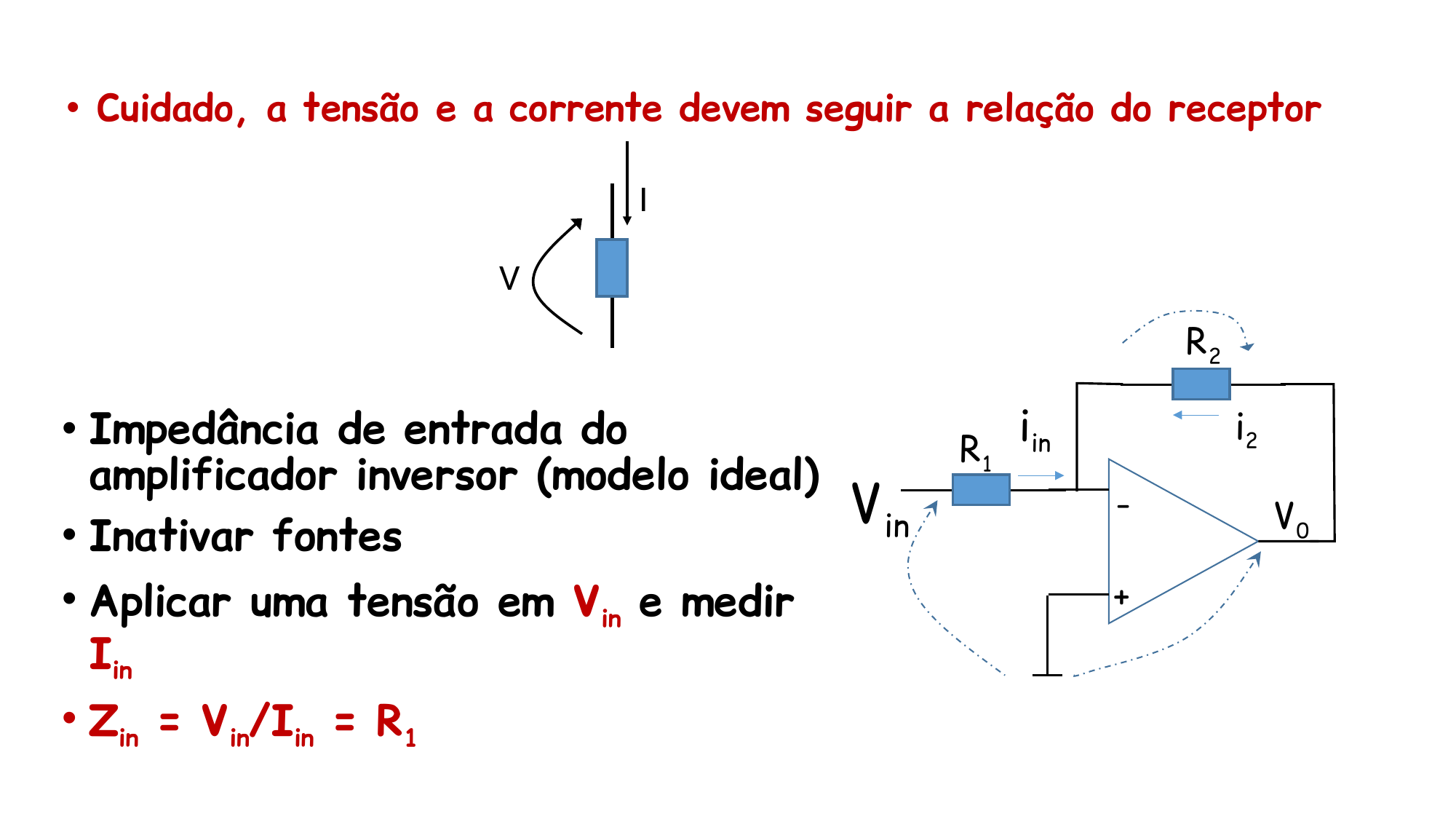

Cuidado, a tensão e a corrente devem seguir a relação do receptor

I

V

R2

iin

-
V0
+
i2
Impedância de entrada do amplificador inversor (modelo ideal)
Inativar fontes
Aplicar uma tensão em Vin e medir Iin
Zin = Vin/Iin = R1
R1
Vin

31